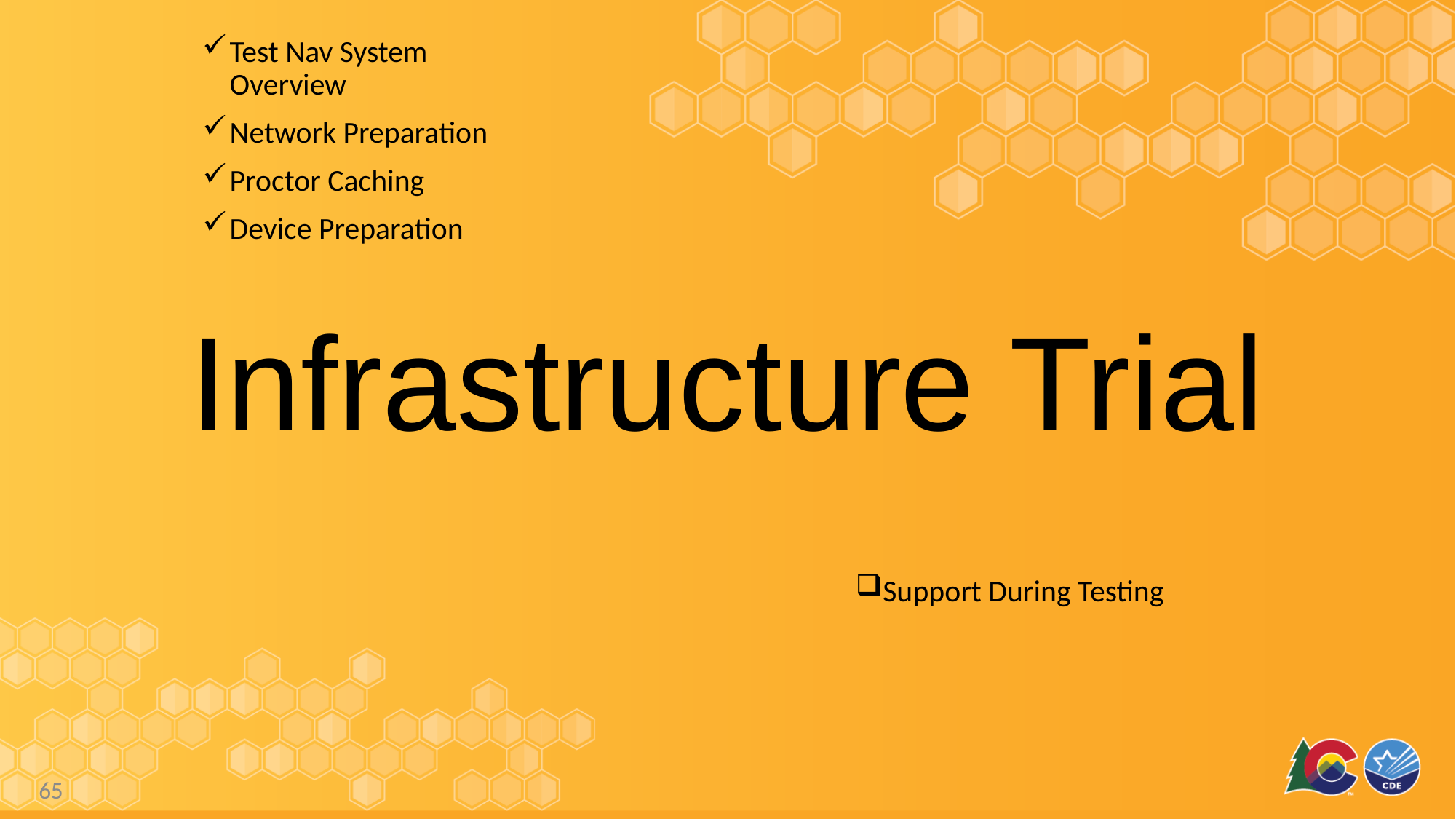

Test Nav System Overview
Network Preparation
Proctor Caching
Device Preparation
# Infrastructure Trial
Support During Testing
65